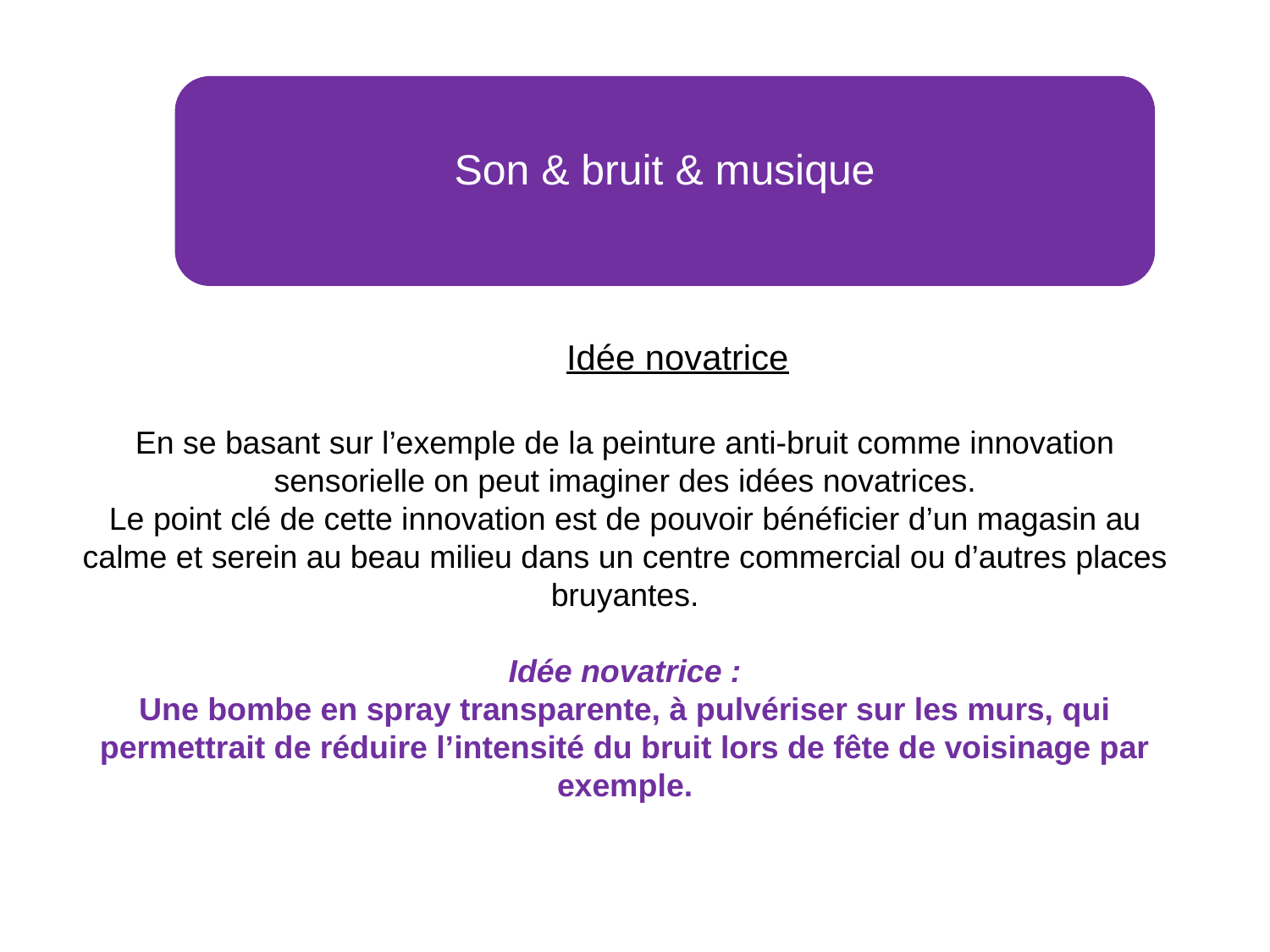

Son & bruit & musique
Idée novatrice
En se basant sur l’exemple de la peinture anti-bruit comme innovation sensorielle on peut imaginer des idées novatrices.
Le point clé de cette innovation est de pouvoir bénéficier d’un magasin au calme et serein au beau milieu dans un centre commercial ou d’autres places bruyantes.

Idée novatrice :
Une bombe en spray transparente, à pulvériser sur les murs, qui permettrait de réduire l’intensité du bruit lors de fête de voisinage par exemple.